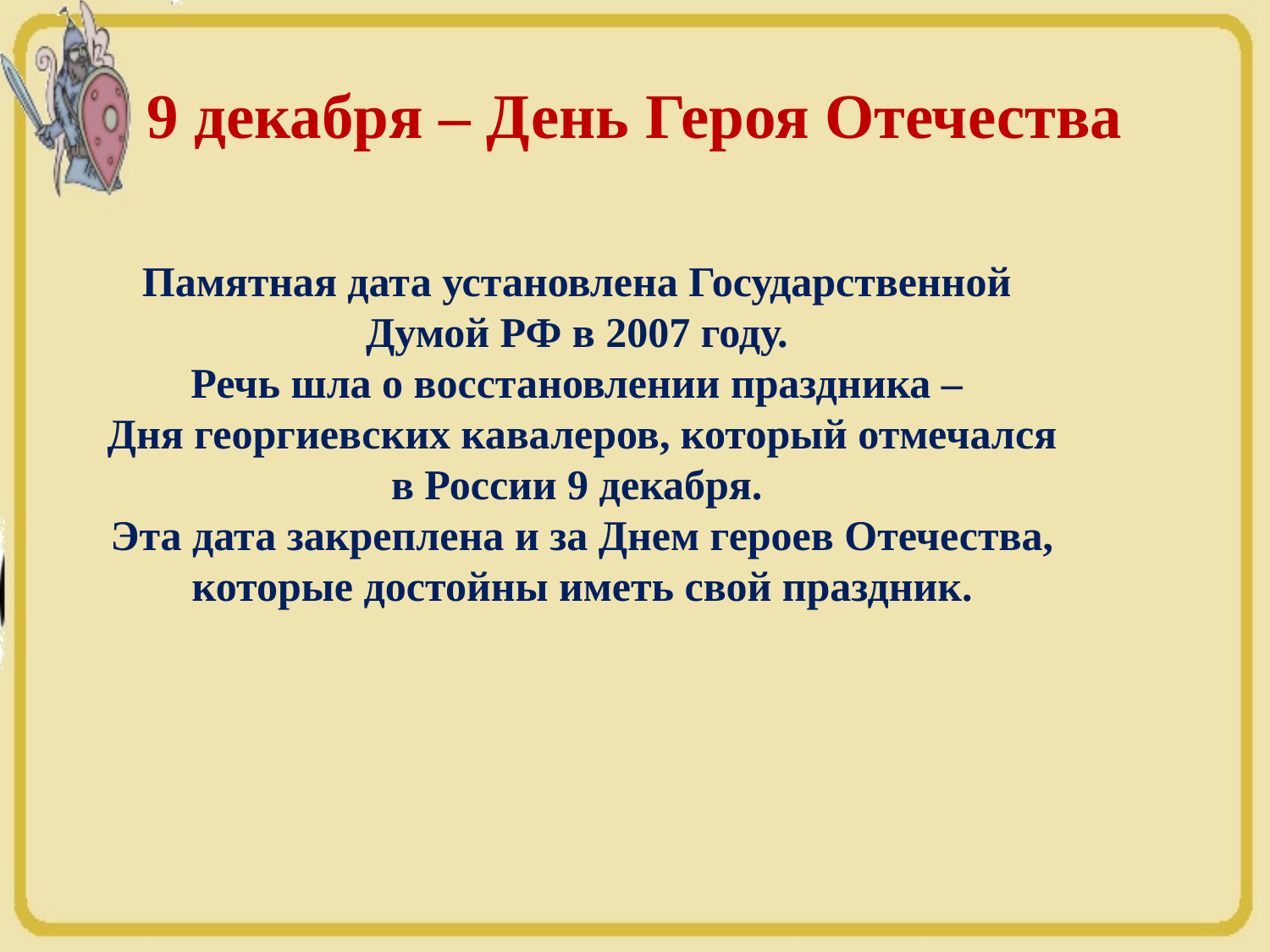

# 9 декабря – День Героя Отечества
Памятная дата установлена Государственной  Думой РФ в 2007 году.
Речь шла о восстановлении праздника –
Дня георгиевских кавалеров, который отмечался в России 9 декабря.
Эта дата закреплена и за Днем героев Отечества, которые достойны иметь свой праздник.